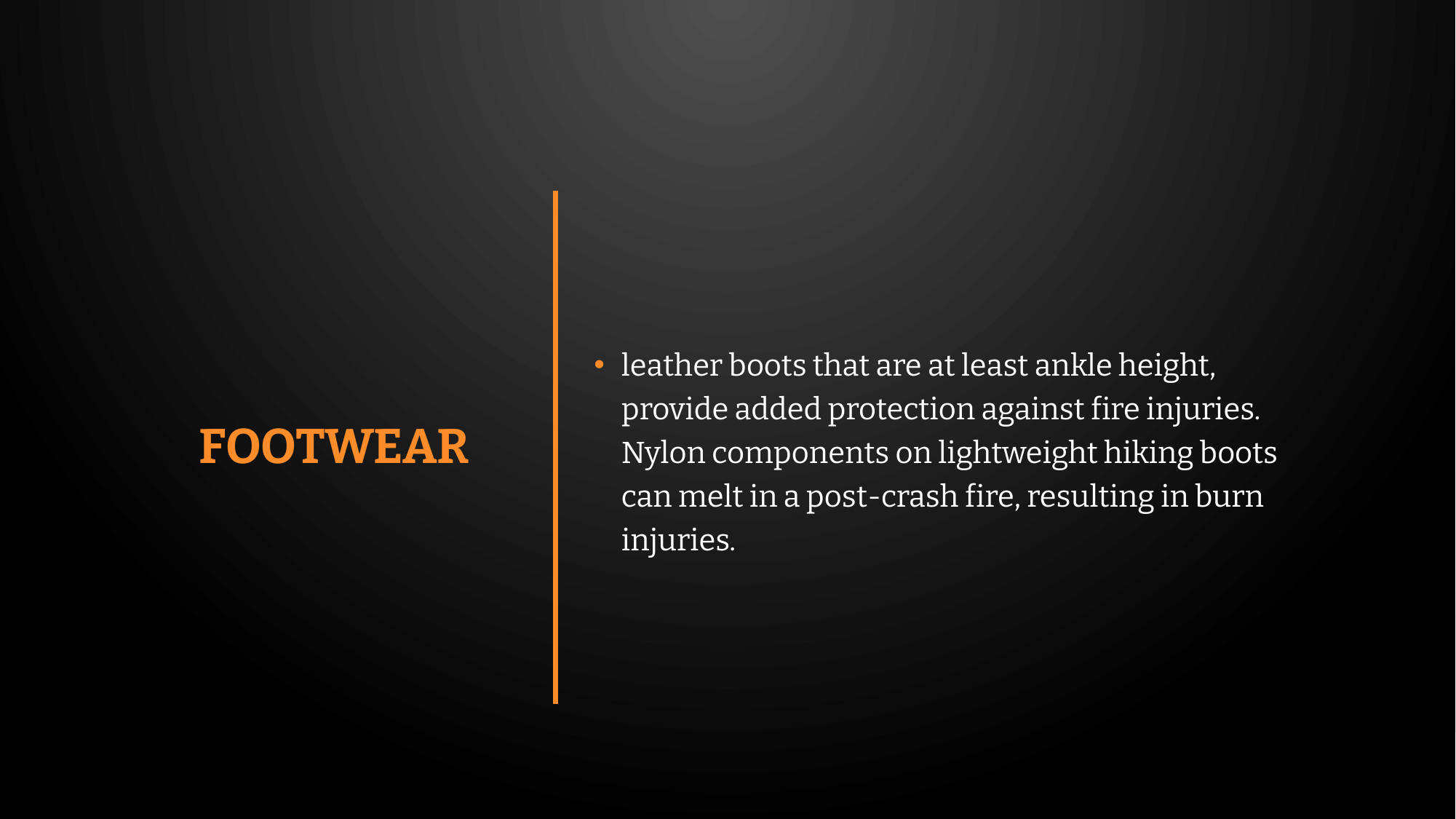

# Footwear
leather boots that are at least ankle height, provide added protection against fire injuries. Nylon components on lightweight hiking boots can melt in a post-crash fire, resulting in burn injuries.